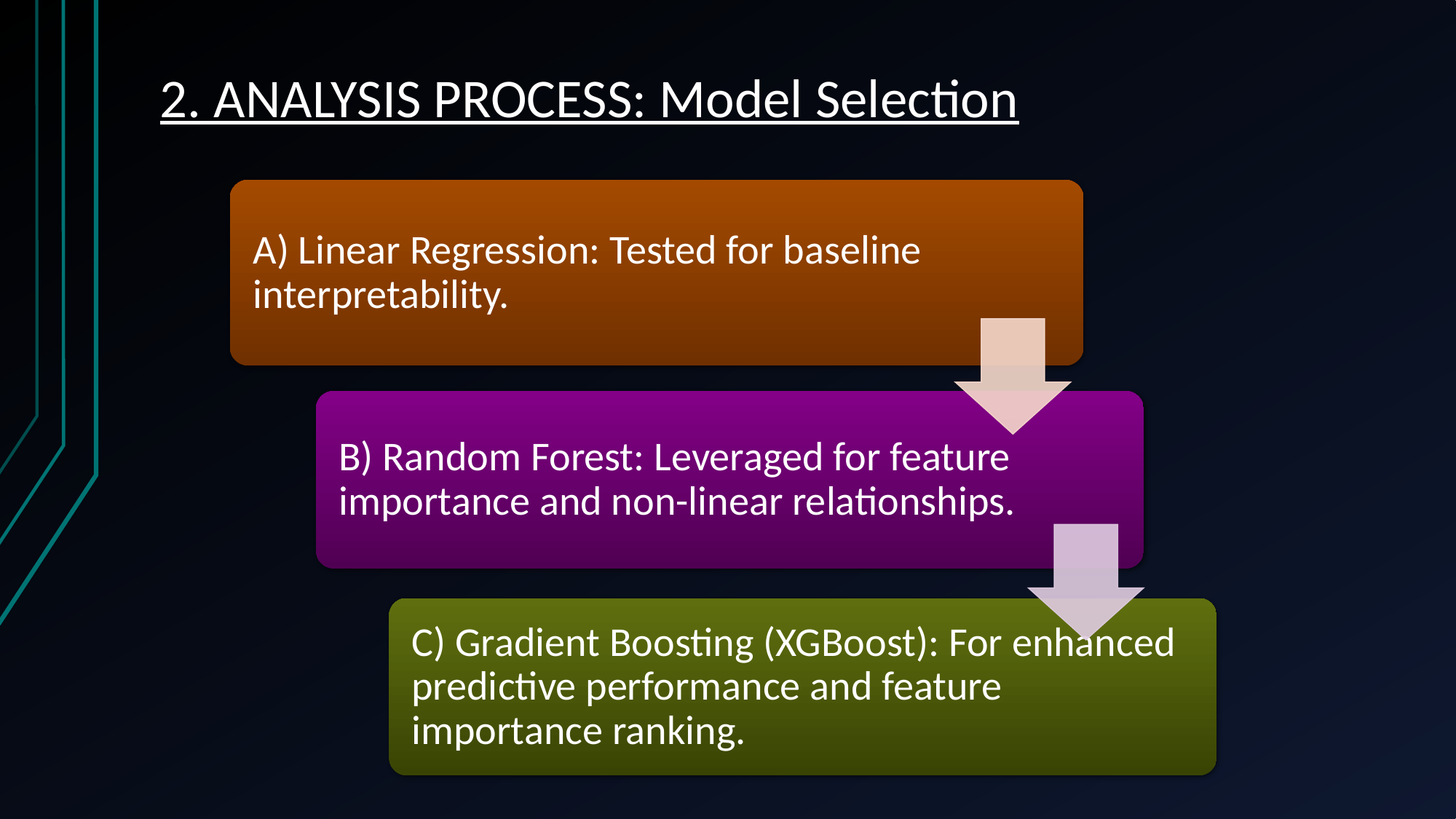

# 2. ANALYSIS PROCESS: Model Selection
A) Linear Regression: Tested for baseline interpretability.
B) Random Forest: Leveraged for feature importance and non-linear relationships.
C) Gradient Boosting (XGBoost): For enhanced predictive performance and feature importance ranking.